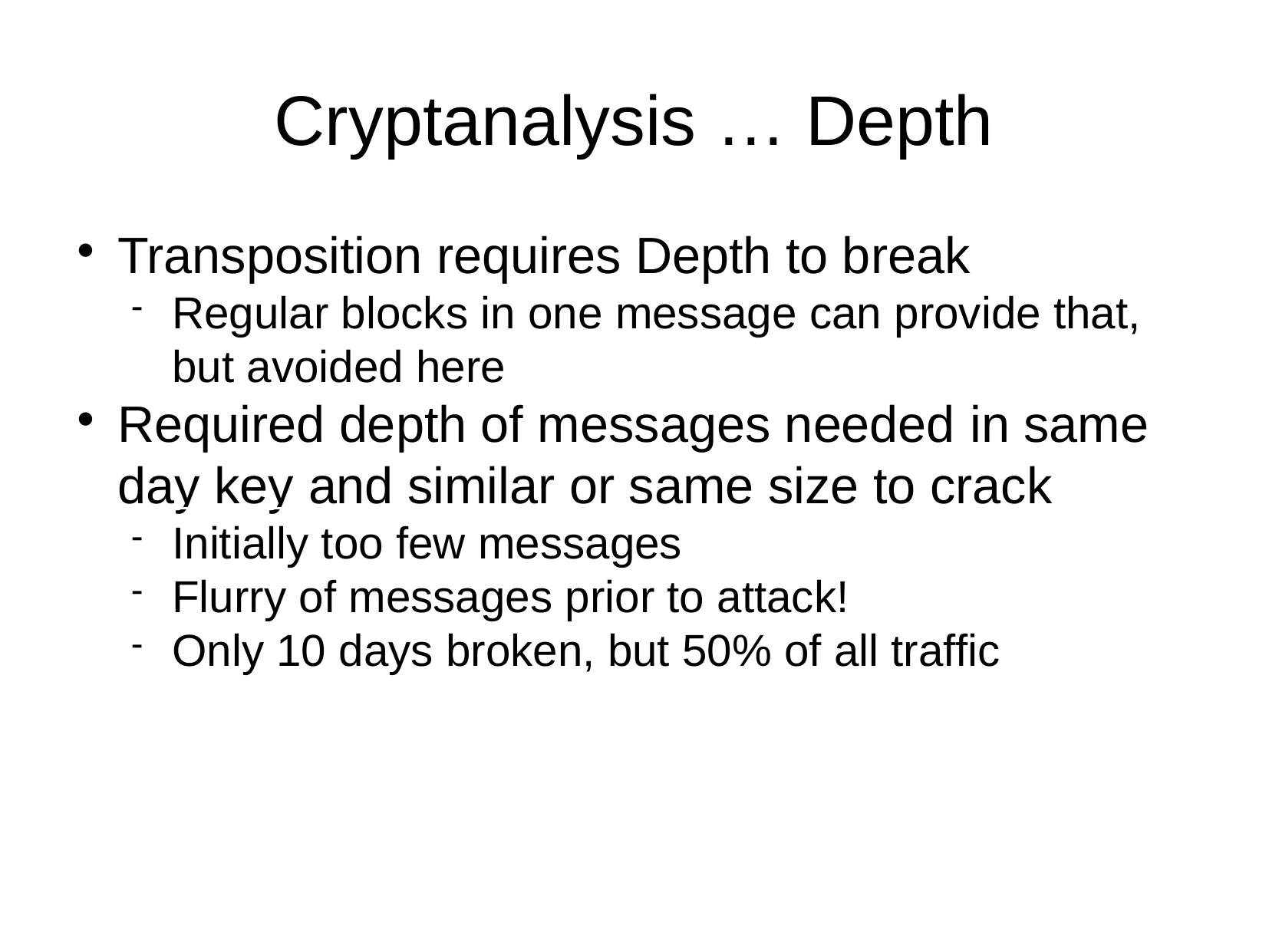

Cryptanalysis … Depth
Transposition requires Depth to break
Regular blocks in one message can provide that, but avoided here
Required depth of messages needed in same day key and similar or same size to crack
Initially too few messages
Flurry of messages prior to attack!
Only 10 days broken, but 50% of all traffic